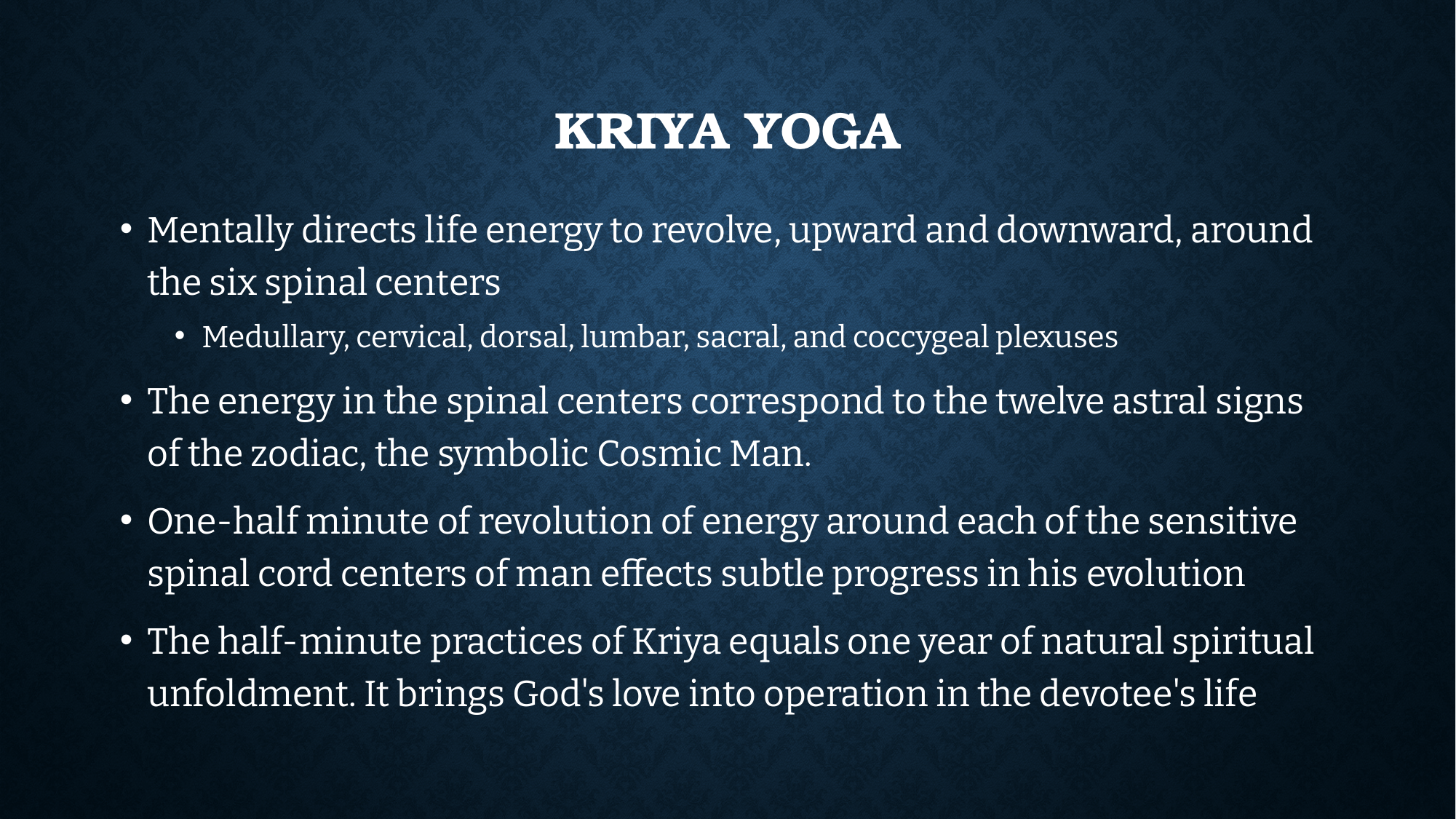

# Kriya Yoga
Mentally directs life energy to revolve, upward and downward, around the six spinal centers
Medullary, cervical, dorsal, lumbar, sacral, and coccygeal plexuses
The energy in the spinal centers correspond to the twelve astral signs of the zodiac, the symbolic Cosmic Man.
One-half minute of revolution of energy around each of the sensitive spinal cord centers of man effects subtle progress in his evolution
The half-minute practices of Kriya equals one year of natural spiritual unfoldment. It brings God's love into operation in the devotee's life